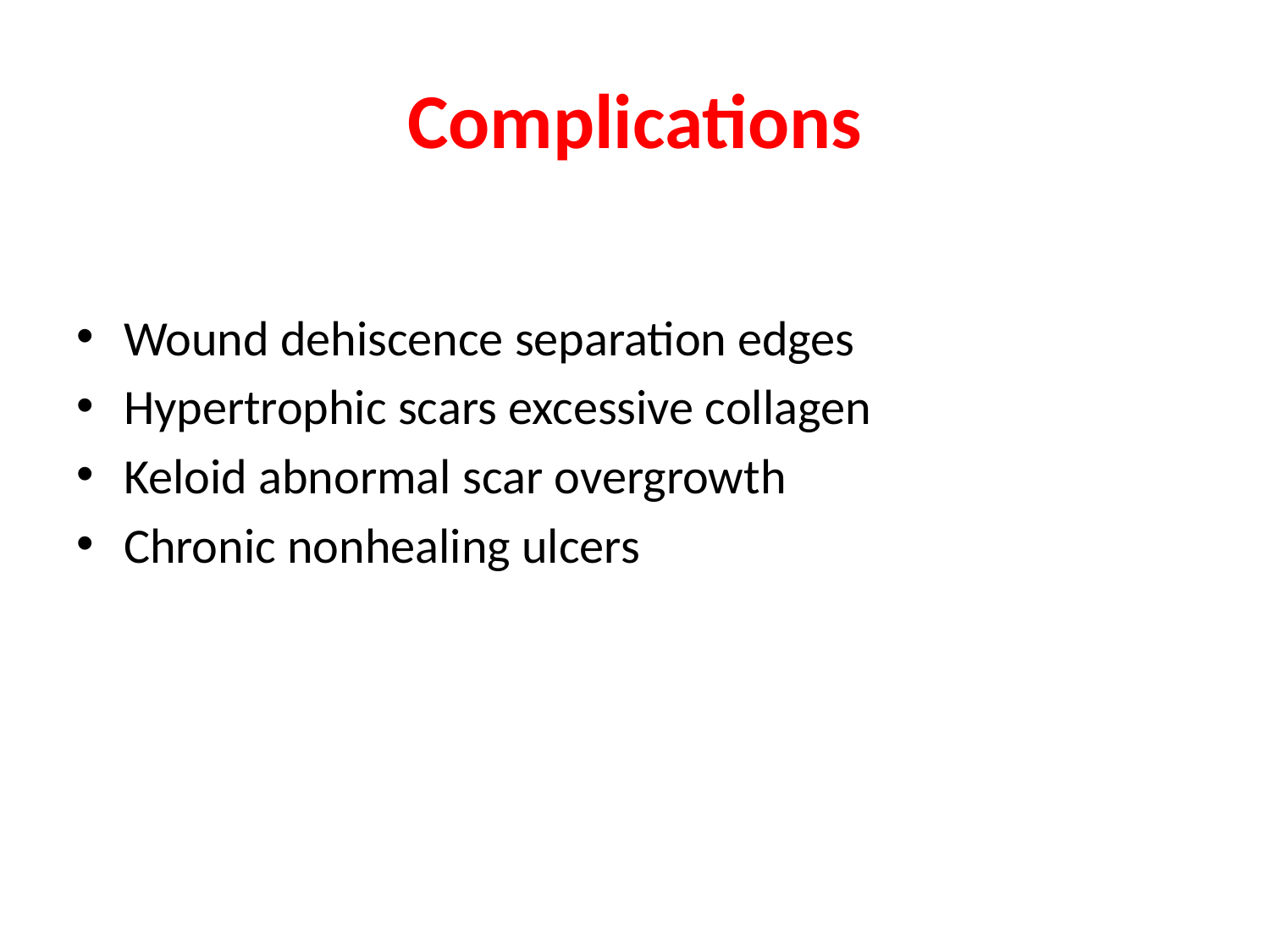

# Complications

Wound dehiscence separation edges
Hypertrophic scars excessive collagen
Keloid abnormal scar overgrowth
Chronic nonhealing ulcers